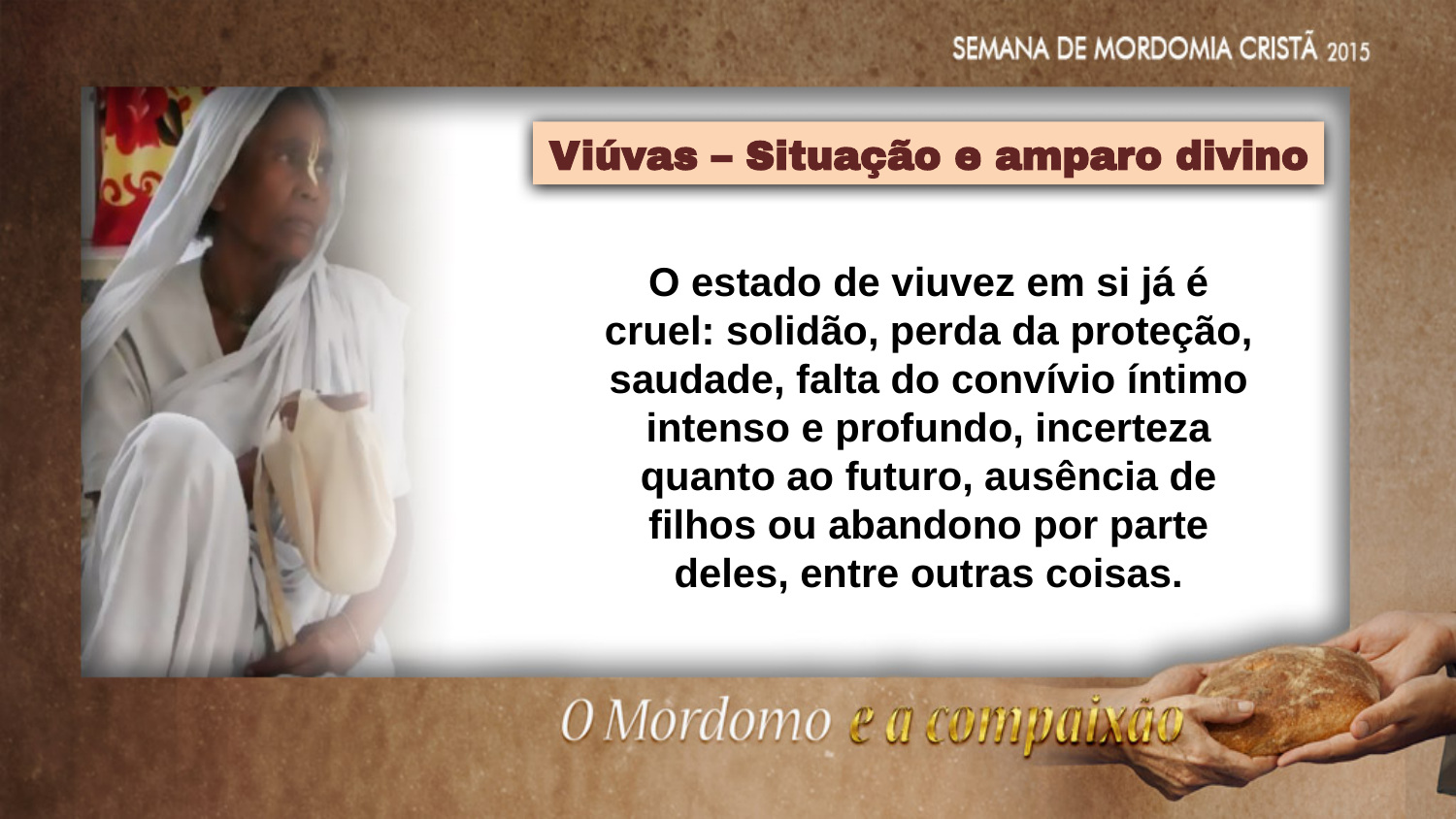

Viúvas – Situação e amparo divino
O estado de viuvez em si já é cruel: solidão, perda da proteção, saudade, falta do convívio íntimo intenso e profundo, incerteza quanto ao futuro, ausência de filhos ou abandono por parte deles, entre outras coisas.